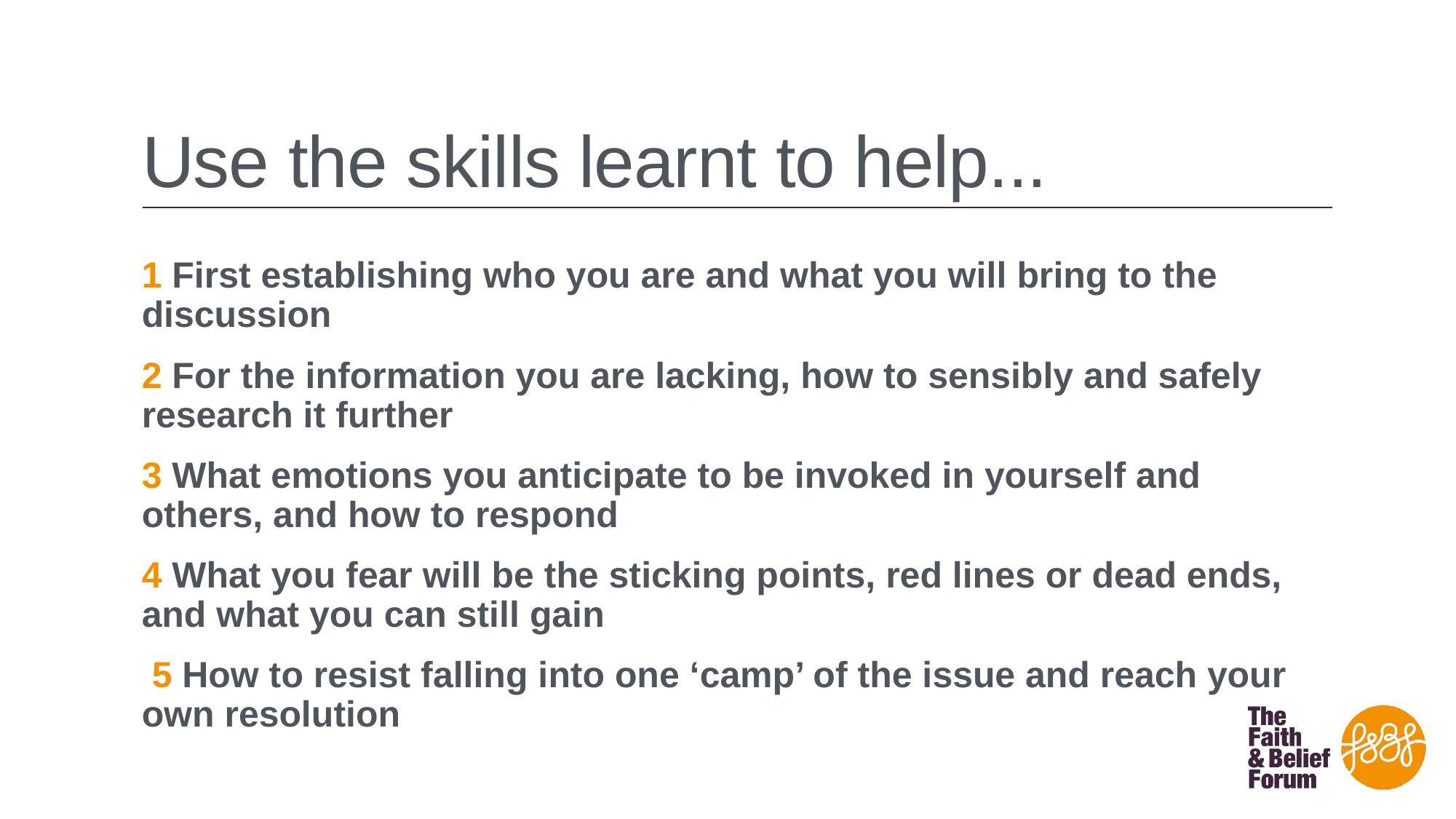

# Use the skills learnt to help...
1 First establishing who you are and what you will bring to the discussion
2 For the information you are lacking, how to sensibly and safely research it further
3 What emotions you anticipate to be invoked in yourself and others, and how to respond
4 What you fear will be the sticking points, red lines or dead ends, and what you can still gain
 5 How to resist falling into one ‘camp’ of the issue and reach your own resolution